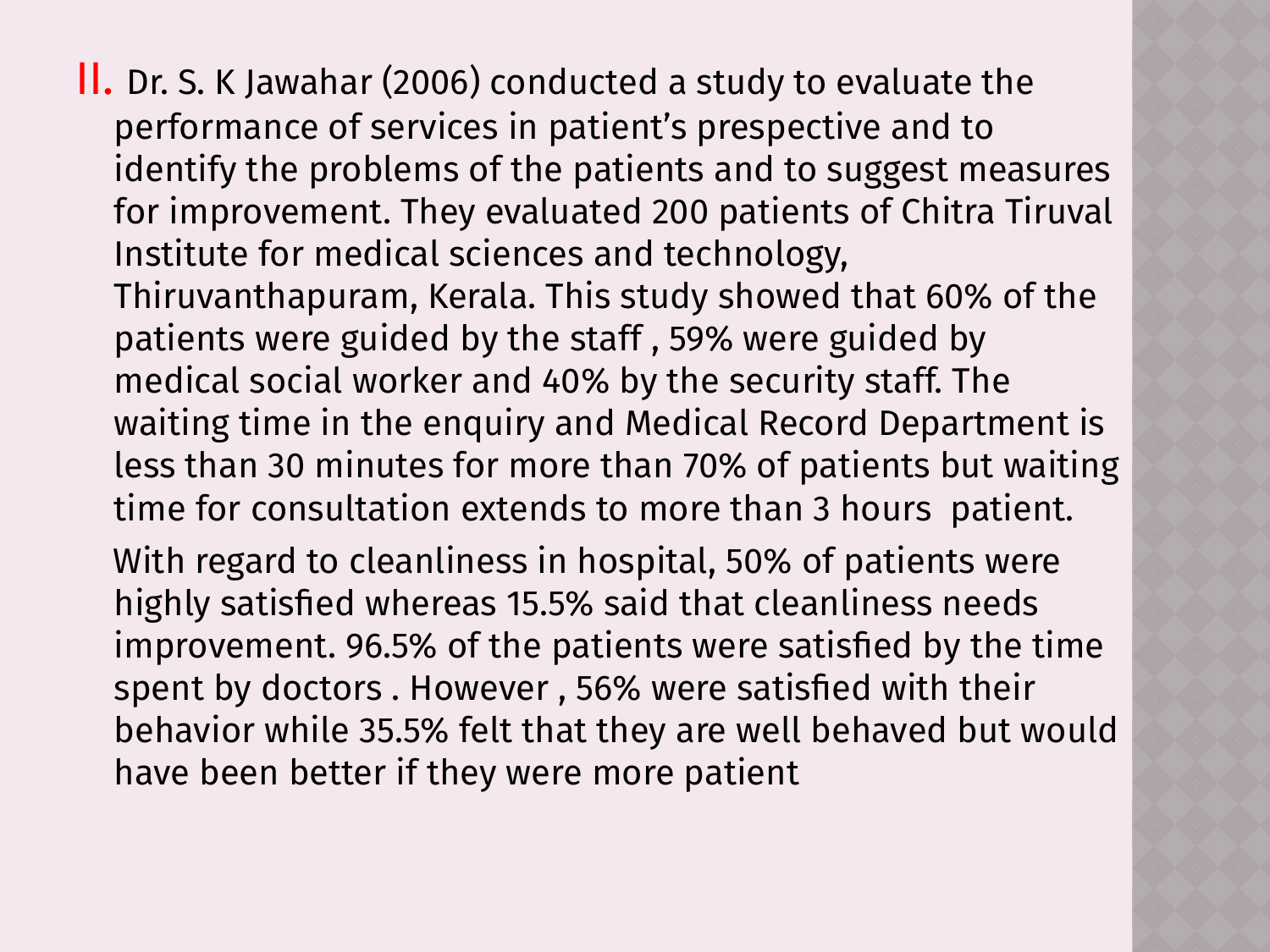

II. Dr. S. K Jawahar (2006) conducted a study to evaluate the performance of services in patient’s prespective and to identify the problems of the patients and to suggest measures for improvement. They evaluated 200 patients of Chitra Tiruval Institute for medical sciences and technology, Thiruvanthapuram, Kerala. This study showed that 60% of the patients were guided by the staff , 59% were guided by medical social worker and 40% by the security staff. The waiting time in the enquiry and Medical Record Department is less than 30 minutes for more than 70% of patients but waiting time for consultation extends to more than 3 hours  patient.
    With regard to cleanliness in hospital, 50% of patients were highly satisfied whereas 15.5% said that cleanliness needs improvement. 96.5% of the patients were satisfied by the time spent by doctors . However , 56% were satisfied with their behavior while 35.5% felt that they are well behaved but would have been better if they were more patient